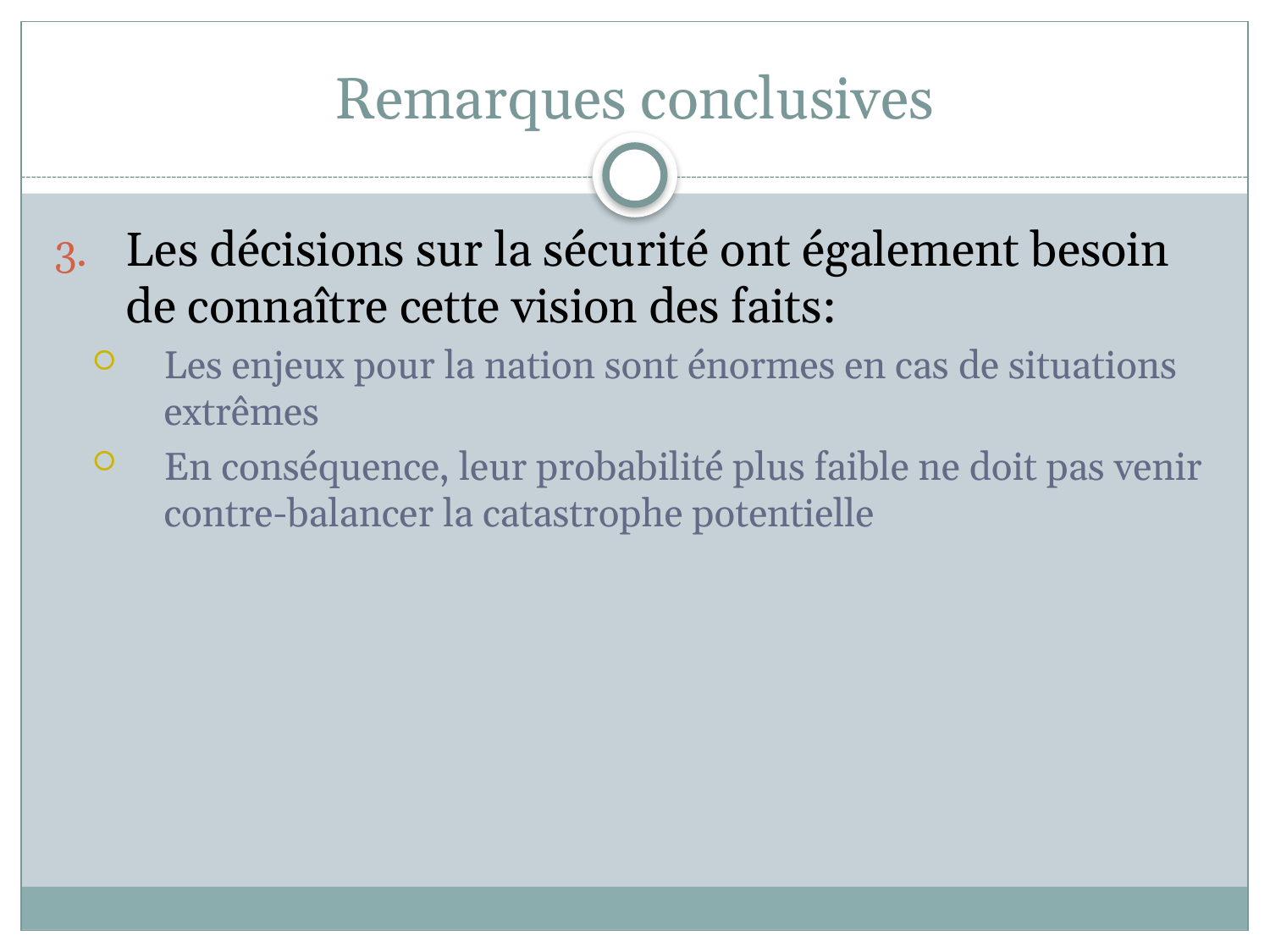

# Remarques conclusives
Les décisions sur la sécurité ont également besoin de connaître cette vision des faits:
Les enjeux pour la nation sont énormes en cas de situations extrêmes
En conséquence, leur probabilité plus faible ne doit pas venir contre-balancer la catastrophe potentielle